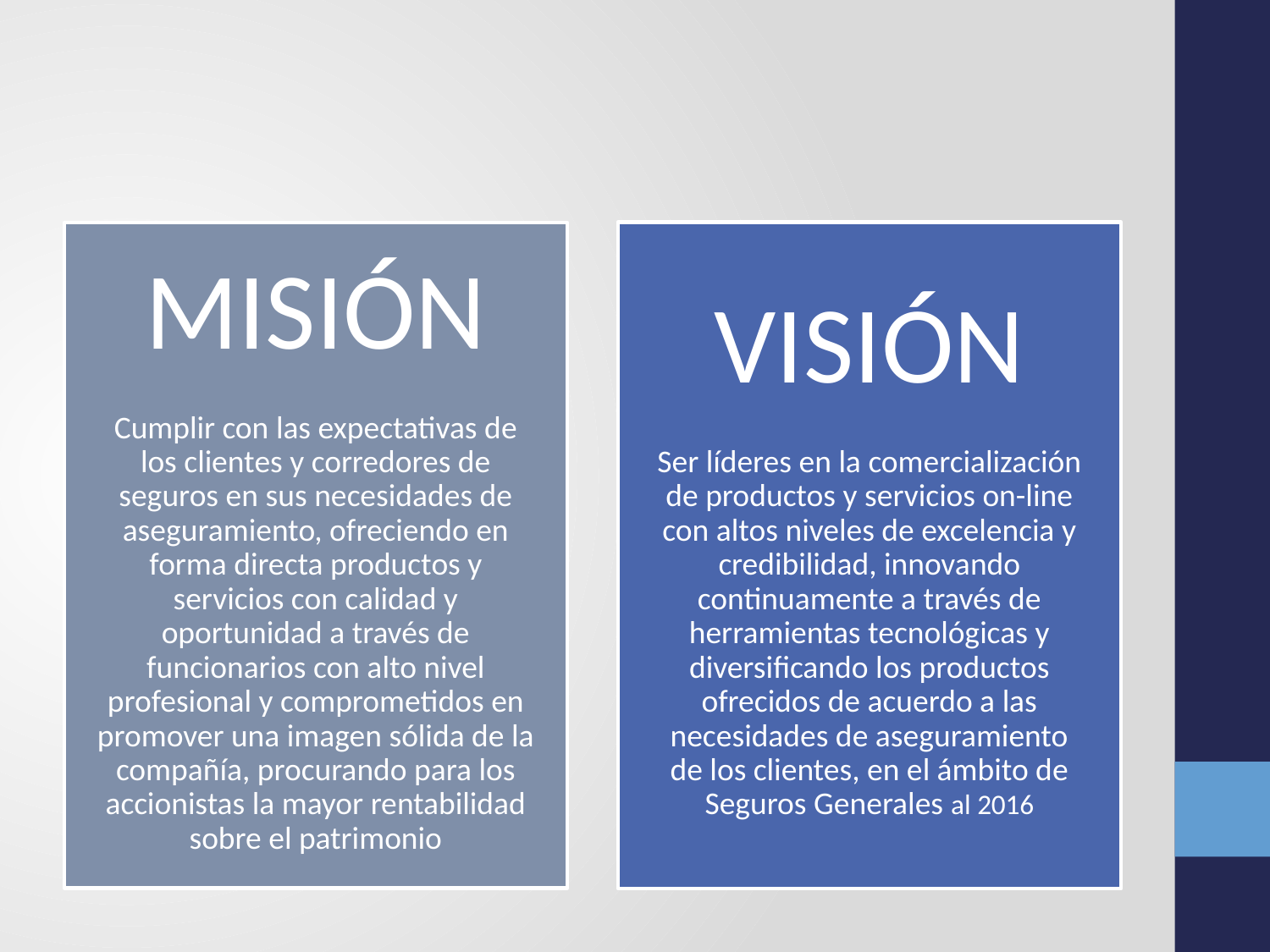

#
MISIÓN
Cumplir con las expectativas de los clientes y corredores de seguros en sus necesidades de aseguramiento, ofreciendo en forma directa productos y servicios con calidad y oportunidad a través de funcionarios con alto nivel profesional y comprometidos en promover una imagen sólida de la compañía, procurando para los accionistas la mayor rentabilidad sobre el patrimonio
VISIÓN
Ser líderes en la comercialización de productos y servicios on-line con altos niveles de excelencia y credibilidad, innovando continuamente a través de herramientas tecnológicas y diversificando los productos ofrecidos de acuerdo a las necesidades de aseguramiento de los clientes, en el ámbito de Seguros Generales al 2016